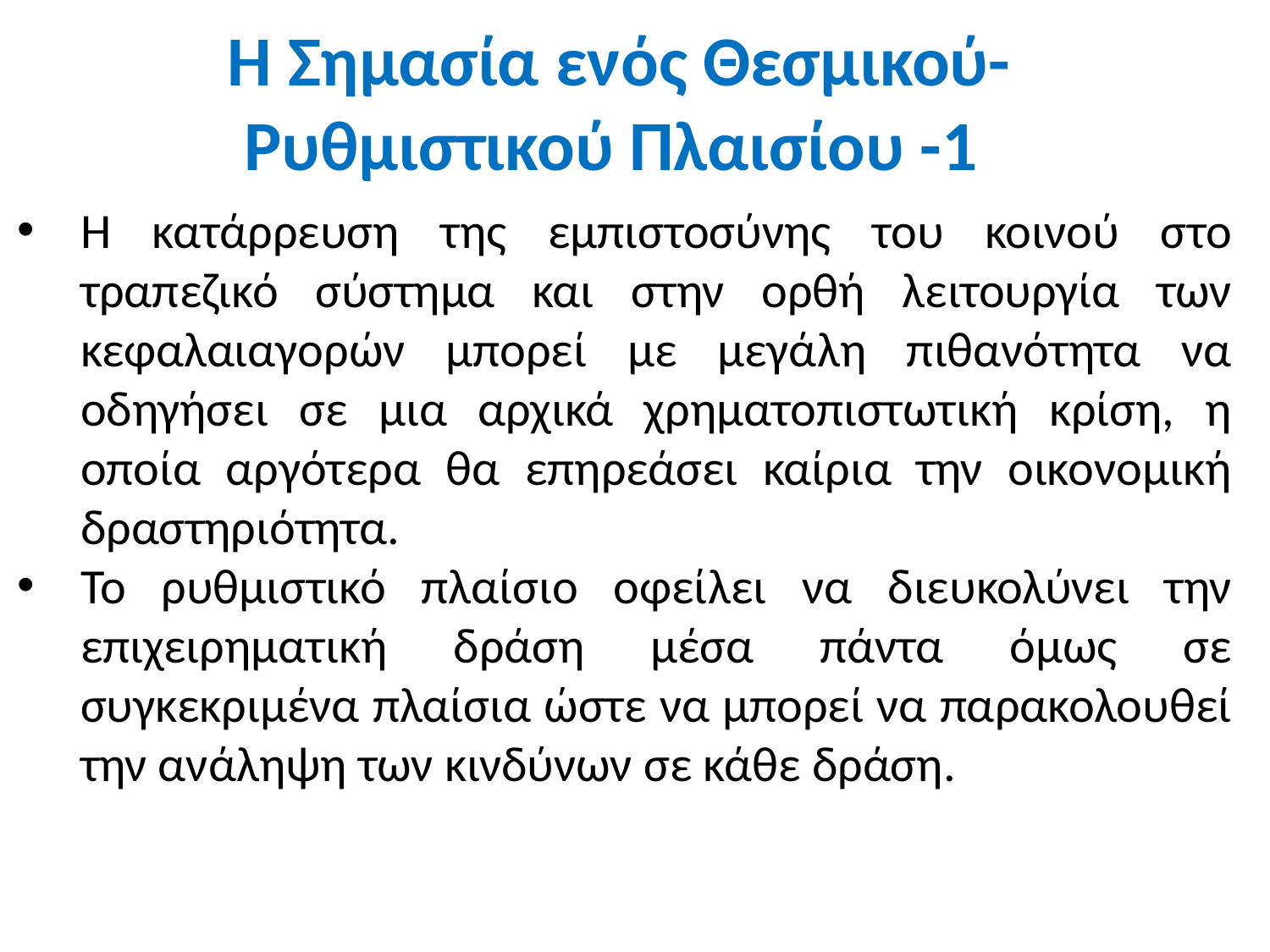

Η Σημασία ενός Θεσμικού-Ρυθμιστικού Πλαισίου -1
Η κατάρρευση της εμπιστοσύνης του κοινού στο τραπεζικό σύστημα και στην ορθή λειτουργία των κεφαλαιαγορών μπορεί με μεγάλη πιθανότητα να οδηγήσει σε μια αρχικά χρηματοπιστωτική κρίση, η οποία αργότερα θα επηρεάσει καίρια την οικονομική δραστηριότητα.
Το ρυθμιστικό πλαίσιο οφείλει να διευκολύνει την επιχειρηματική δράση μέσα πάντα όμως σε συγκεκριμένα πλαίσια ώστε να μπορεί να παρακολουθεί την ανάληψη των κινδύνων σε κάθε δράση.